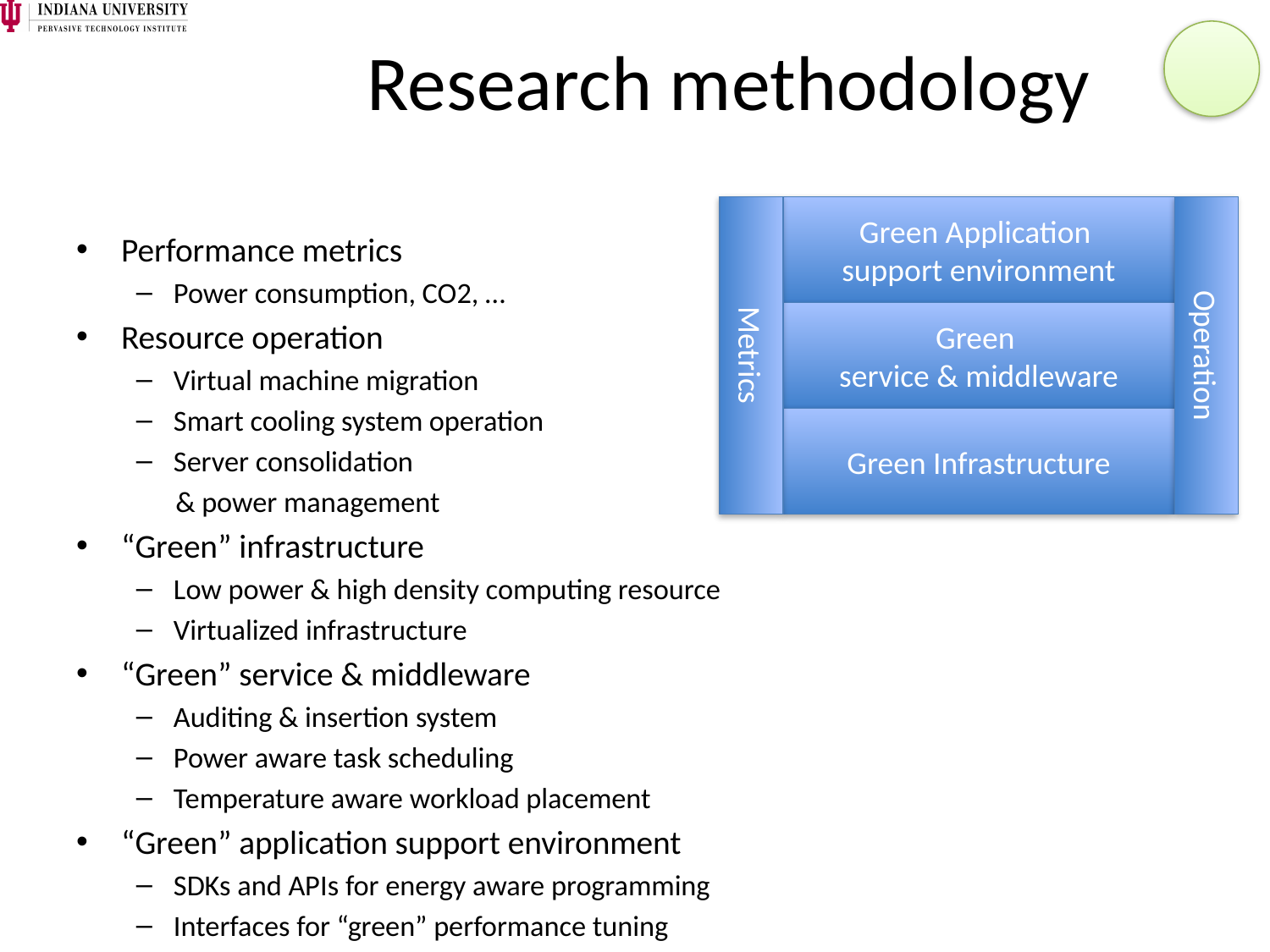

# Research methodology

Green Application
support environment
Performance metrics
Power consumption, CO2, …
Resource operation
Virtual machine migration
Smart cooling system operation
Server consolidation
      & power management
“Green” infrastructure
Low power & high density computing resource
Virtualized infrastructure
“Green” service & middleware
Auditing & insertion system
Power aware task scheduling
Temperature aware workload placement
“Green” application support environment
SDKs and APIs for energy aware programming
Interfaces for “green” performance tuning

Green
service & middleware
Metrics
Operation
Green Infrastructure